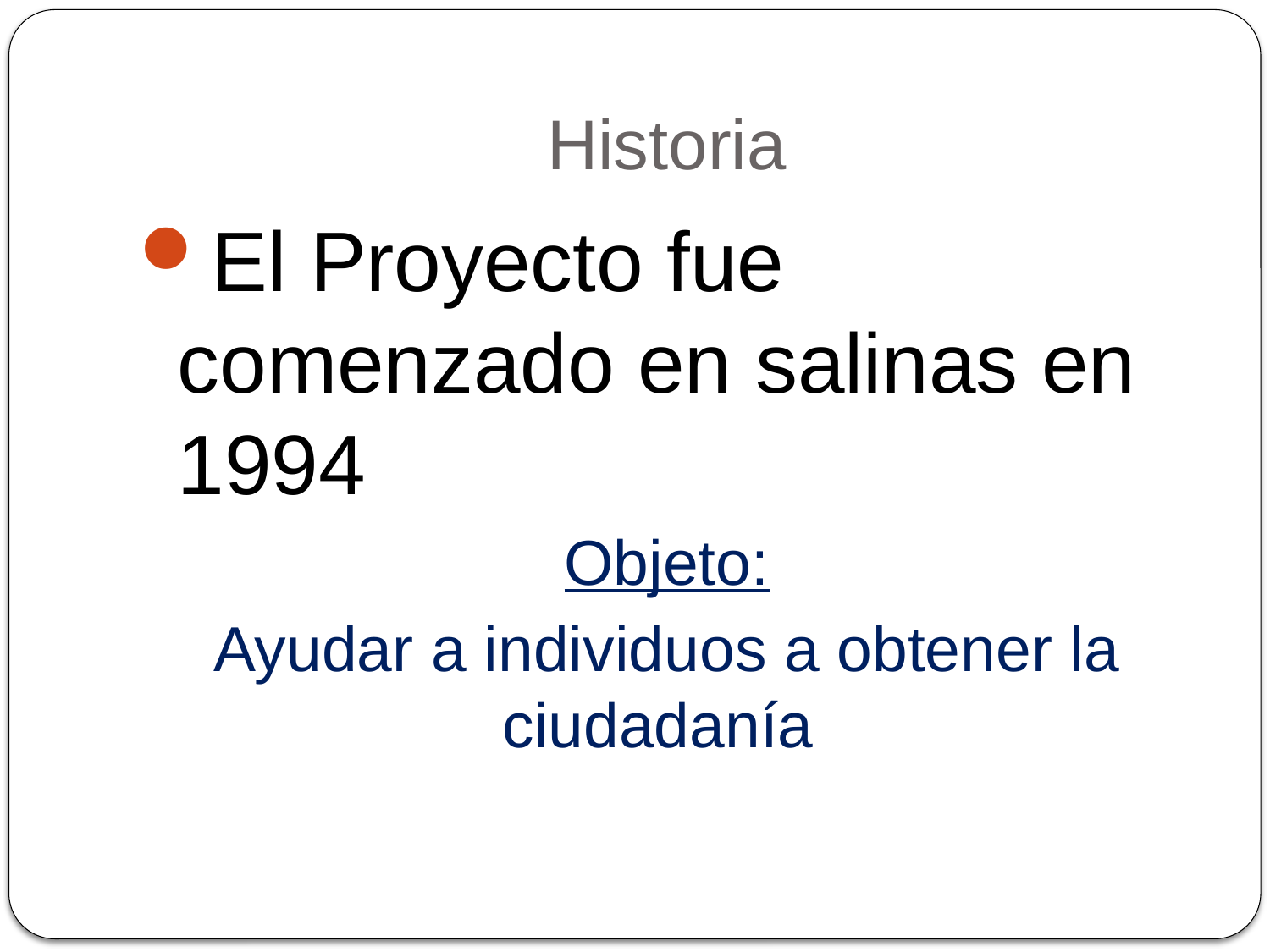

# Historia
El Proyecto fue comenzado en salinas en 1994
Objeto:
Ayudar a individuos a obtener la ciudadanía